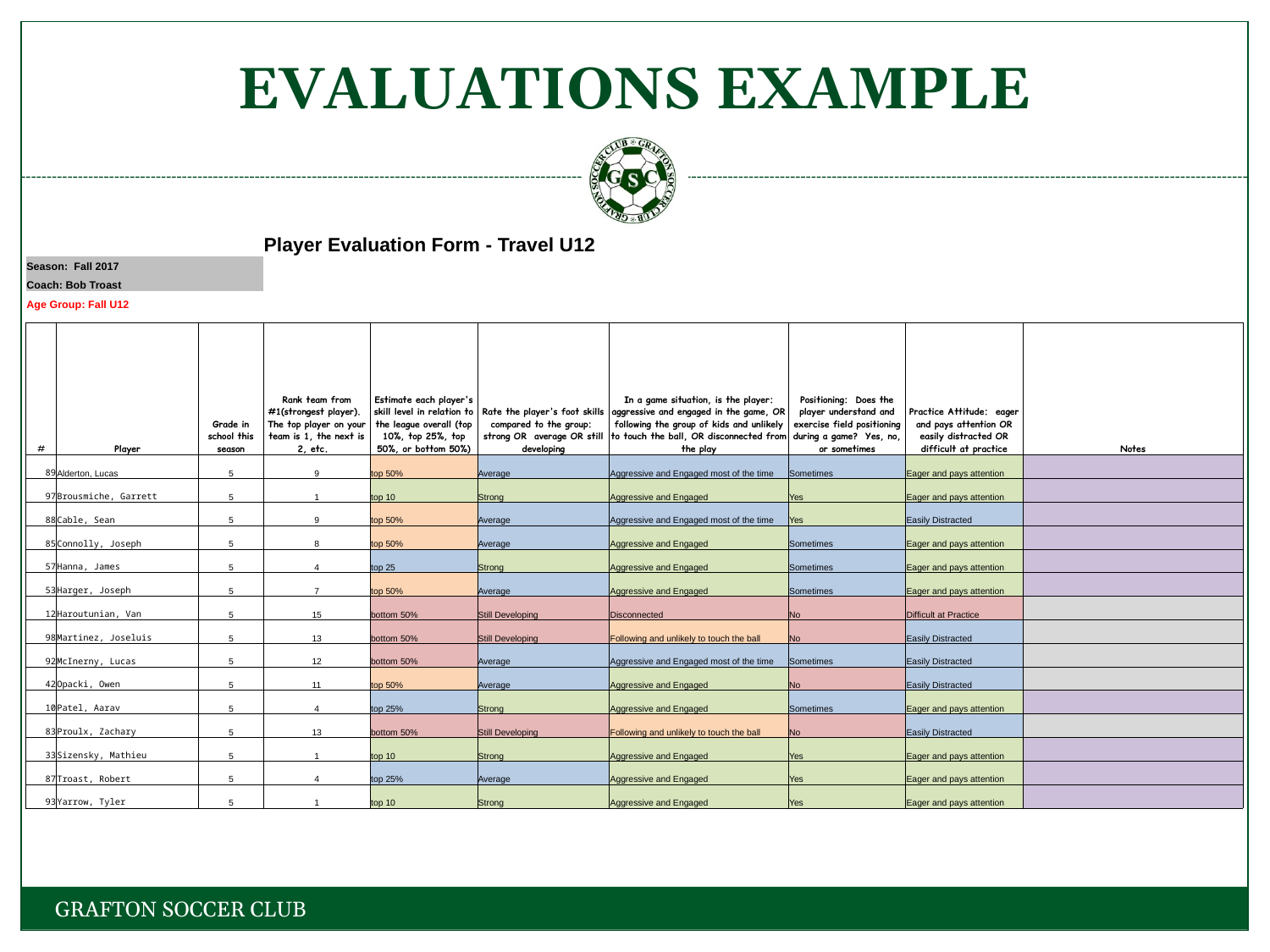

# EVALUATIONS EXAMPLE
|  |  |  | Player Evaluation Form - Travel U12 |  |  |  |  |  |  |
| --- | --- | --- | --- | --- | --- | --- | --- | --- | --- |
| Season: Fall 2017 |  |  |  |  |  |  |  |  |  |
| Coach: Bob Troast |  |  |  |  |  |  |  |  |  |
| Age Group: Fall U12 |  |  |  |  |  |  |  |  |  |
|  |  |  |  |  |  |  |  |  |  |
| # | Player | Grade in school this season | Rank team from #1(strongest player). The top player on your team is 1, the next is 2, etc. | Estimate each player's skill level in relation to the league overall (top 10%, top 25%, top 50%, or bottom 50%) | Rate the player's foot skills compared to the group: strong OR average OR still developing | In a game situation, is the player: aggressive and engaged in the game, OR following the group of kids and unlikely to touch the ball, OR disconnected from the play | Positioning: Does the player understand and exercise field positioning during a game? Yes, no, or sometimes | Practice Attitude: eager and pays attention OR easily distracted OR difficult at practice | Notes |
| 89 | Alderton, Lucas | 5 | 9 | top 50% | Average | Aggressive and Engaged most of the time | Sometimes | Eager and pays attention |  |
| 97 | Brousmiche, Garrett | 5 | 1 | top 10 | Strong | Aggressive and Engaged | Yes | Eager and pays attention |  |
| 88 | Cable, Sean | 5 | 9 | top 50% | Average | Aggressive and Engaged most of the time | Yes | Easily Distracted |  |
| 85 | Connolly, Joseph | 5 | 8 | top 50% | Average | Aggressive and Engaged | Sometimes | Eager and pays attention |  |
| 57 | Hanna, James | 5 | 4 | top 25 | Strong | Aggressive and Engaged | Sometimes | Eager and pays attention |  |
| 53 | Harger, Joseph | 5 | 7 | top 50% | Average | Aggressive and Engaged | Sometimes | Eager and pays attention |  |
| 12 | Haroutunian, Van | 5 | 15 | bottom 50% | Still Developing | Disconnected | No | Difficult at Practice |  |
| 98 | Martinez, Joseluis | 5 | 13 | bottom 50% | Still Developing | Following and unlikely to touch the ball | No | Easily Distracted |  |
| 92 | McInerny, Lucas | 5 | 12 | bottom 50% | Average | Aggressive and Engaged most of the time | Sometimes | Easily Distracted |  |
| 42 | Opacki, Owen | 5 | 11 | top 50% | Average | Aggressive and Engaged | No | Easily Distracted |  |
| 10 | Patel, Aarav | 5 | 4 | top 25% | Strong | Aggressive and Engaged | Sometimes | Eager and pays attention |  |
| 83 | Proulx, Zachary | 5 | 13 | bottom 50% | Still Developing | Following and unlikely to touch the ball | No | Easily Distracted |  |
| 33 | Sizensky, Mathieu | 5 | 1 | top 10 | Strong | Aggressive and Engaged | Yes | Eager and pays attention |  |
| 87 | Troast, Robert | 5 | 4 | top 25% | Average | Aggressive and Engaged | Yes | Eager and pays attention |  |
| 93 | Yarrow, Tyler | 5 | 1 | top 10 | Strong | Aggressive and Engaged | Yes | Eager and pays attention |  |
GRAFTON SOCCER CLUB